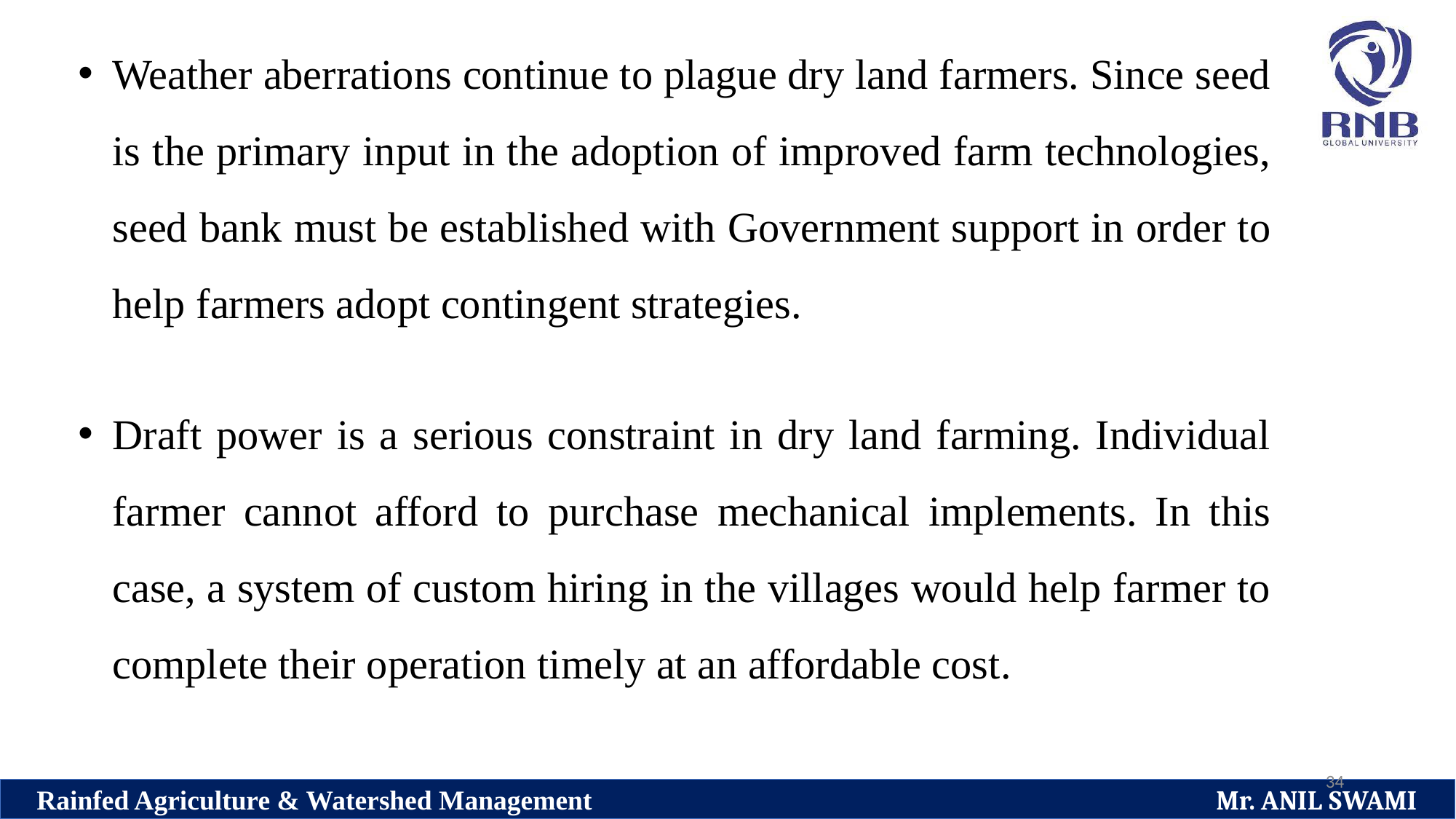

Weather aberrations continue to plague dry land farmers. Since seed is the primary input in the adoption of improved farm technologies, seed bank must be established with Government support in order to help farmers adopt contingent strategies.

Draft power is a serious constraint in dry land farming. Individual farmer cannot afford to purchase mechanical implements. In this case, a system of custom hiring in the villages would help farmer to complete their operation timely at an affordable cost.
34